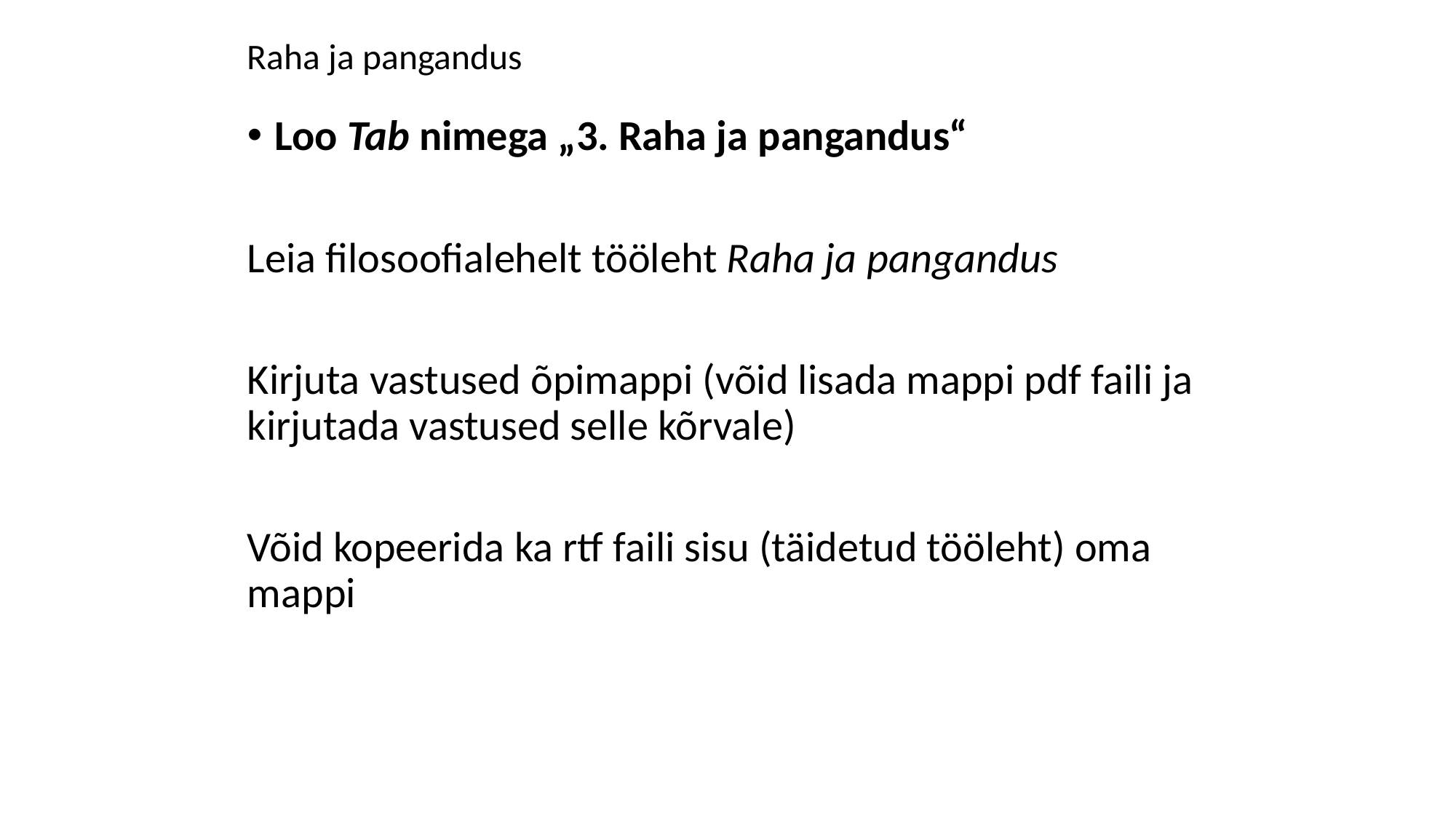

# Raha ja pangandus
Loo Tab nimega „3. Raha ja pangandus“

Leia filosoofialehelt tööleht Raha ja pangandus

Kirjuta vastused õpimappi (võid lisada mappi pdf faili ja kirjutada vastused selle kõrvale)

Võid kopeerida ka rtf faili sisu (täidetud tööleht) oma mappi